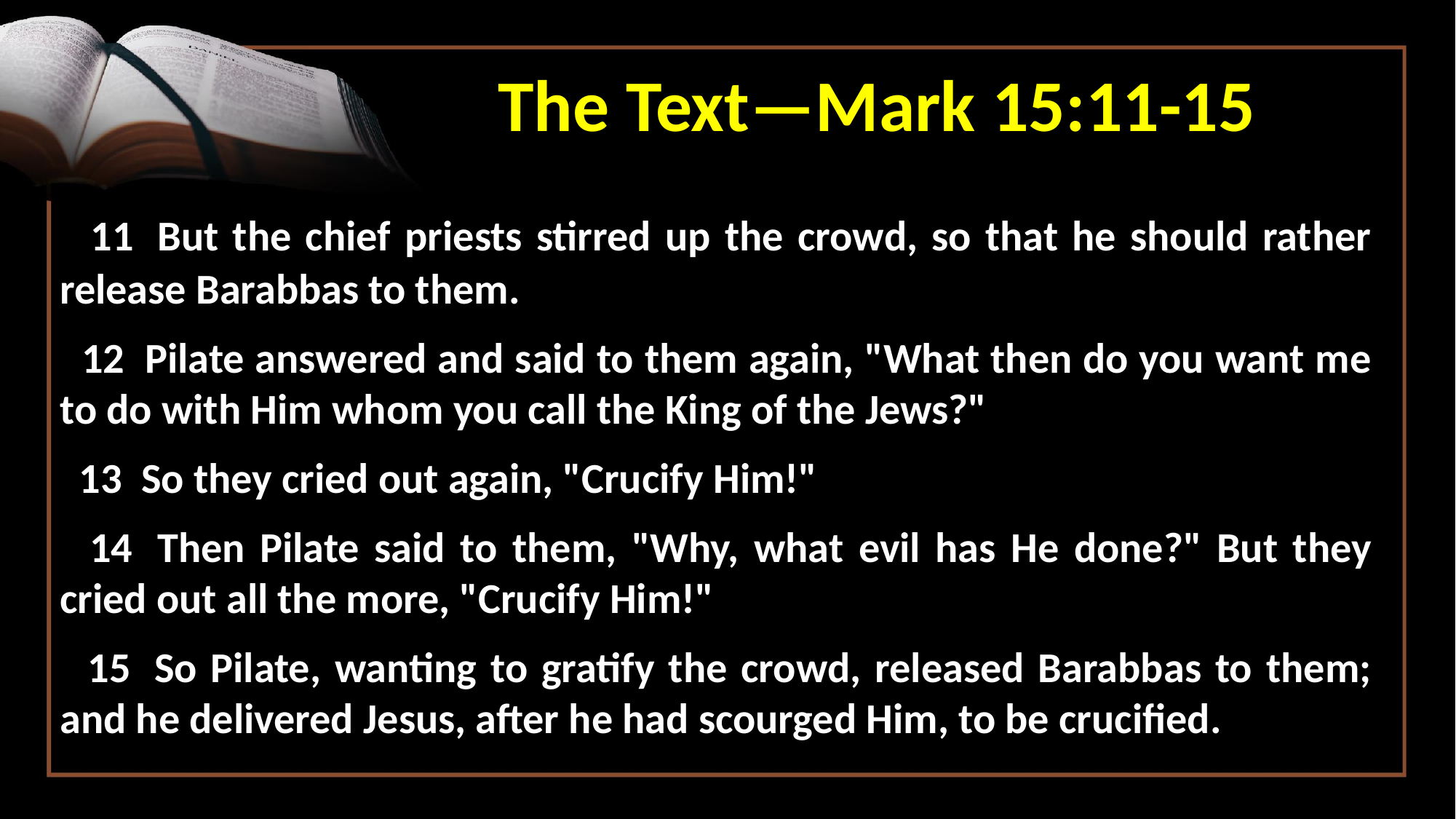

The Text—Mark 15:11-15
  11  But the chief priests stirred up the crowd, so that he should rather release Barabbas to them.
  12  Pilate answered and said to them again, "What then do you want me to do with Him whom you call the King of the Jews?"
  13  So they cried out again, "Crucify Him!"
  14  Then Pilate said to them, "Why, what evil has He done?" But they cried out all the more, "Crucify Him!"
  15  So Pilate, wanting to gratify the crowd, released Barabbas to them; and he delivered Jesus, after he had scourged Him, to be crucified.